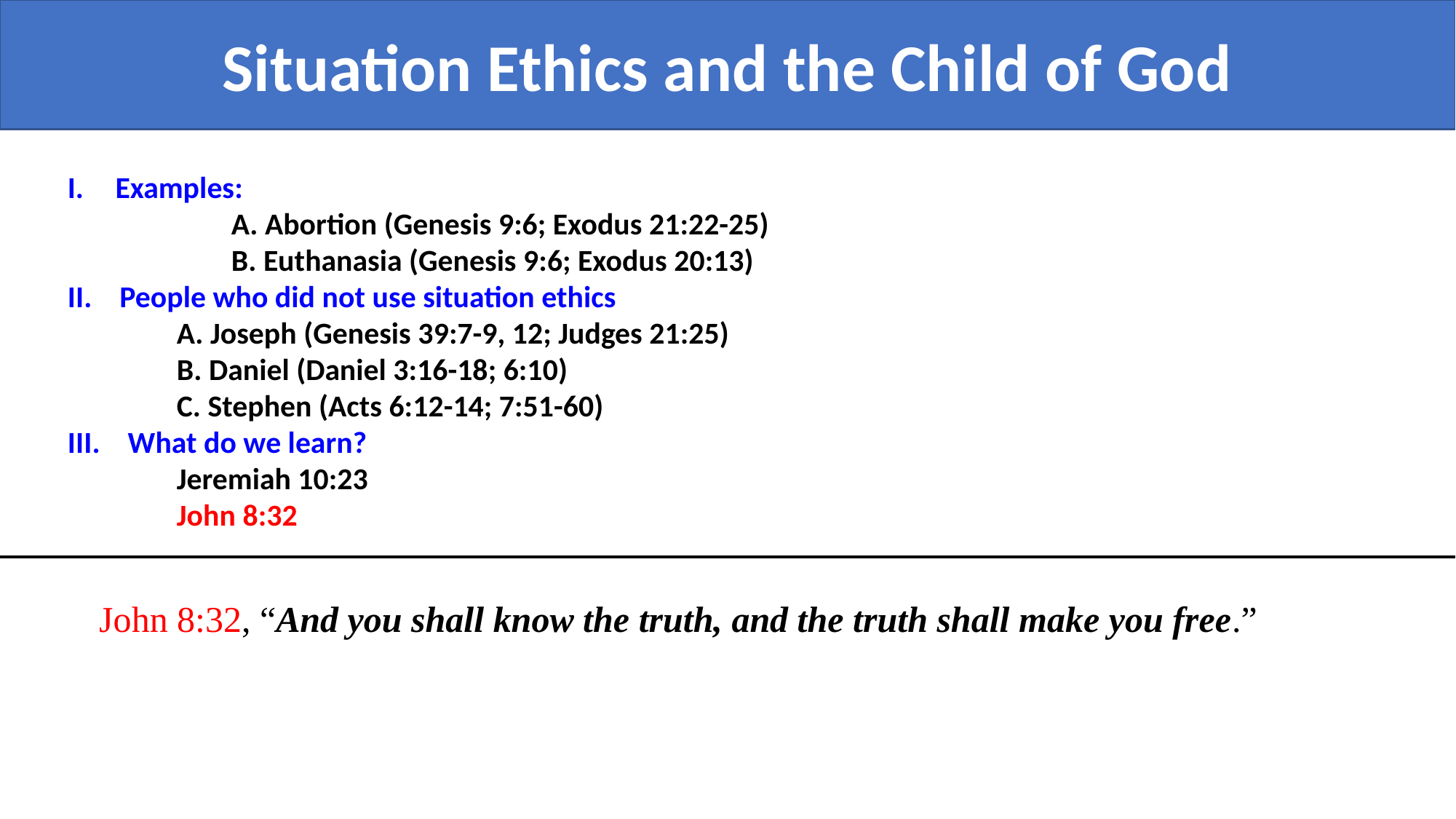

Situation Ethics and the Child of God
Examples:
	A. Abortion (Genesis 9:6; Exodus 21:22-25)
	B. Euthanasia (Genesis 9:6; Exodus 20:13)
II.    People who did not use situation ethics
	A. Joseph (Genesis 39:7-9, 12; Judges 21:25)
	B. Daniel (Daniel 3:16-18; 6:10)
	C. Stephen (Acts 6:12-14; 7:51-60)
III.    What do we learn?
	Jeremiah 10:23
	John 8:32
John 8:32, “And you shall know the truth, and the truth shall make you free.”